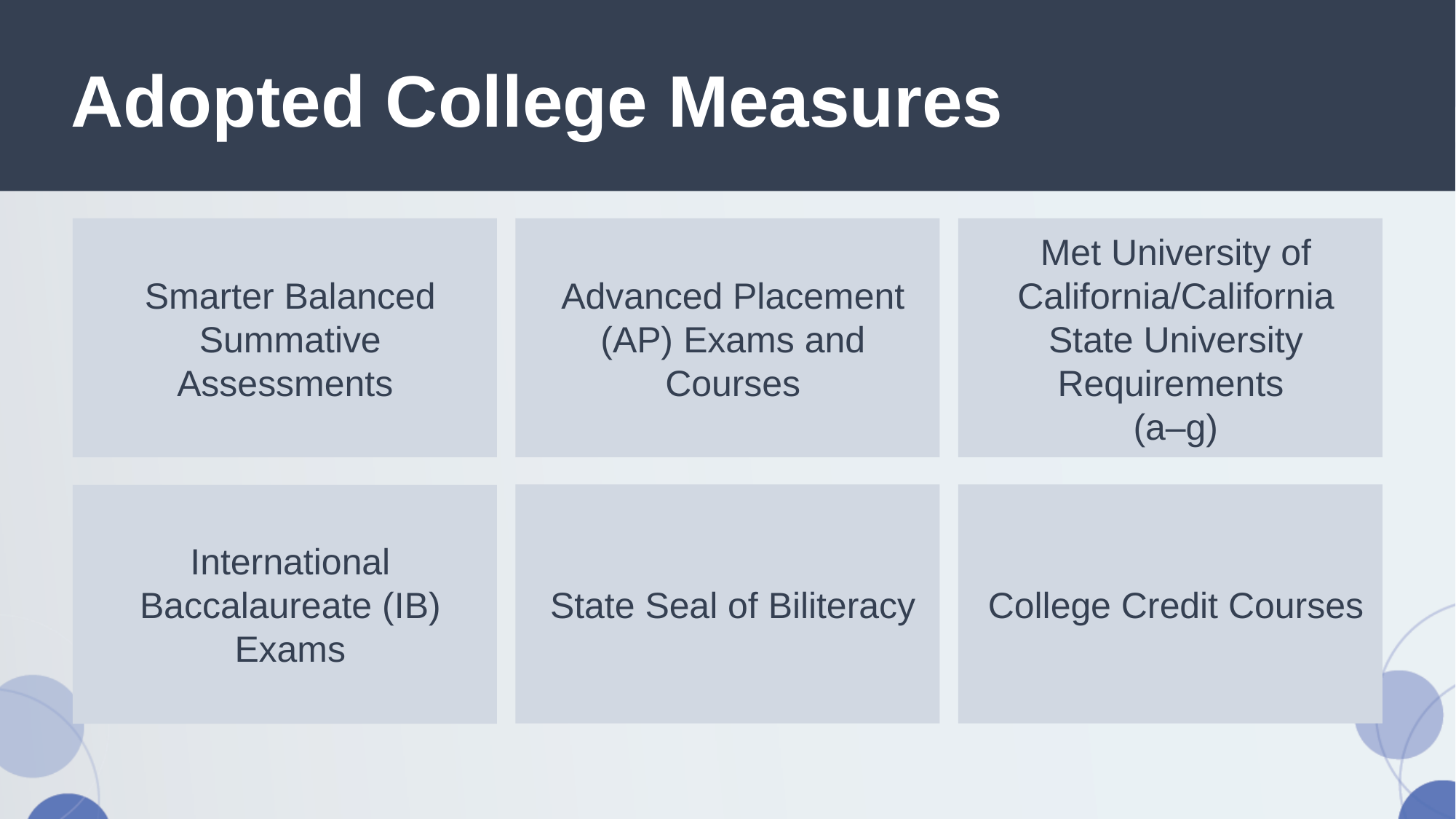

# Adopted College Measures
Smarter Balanced Summative Assessments
Advanced Placement (AP) Exams and Courses
Met University of California/California State University Requirements
(a–g)
State Seal of Biliteracy
College Credit Courses
International Baccalaureate (IB) Exams